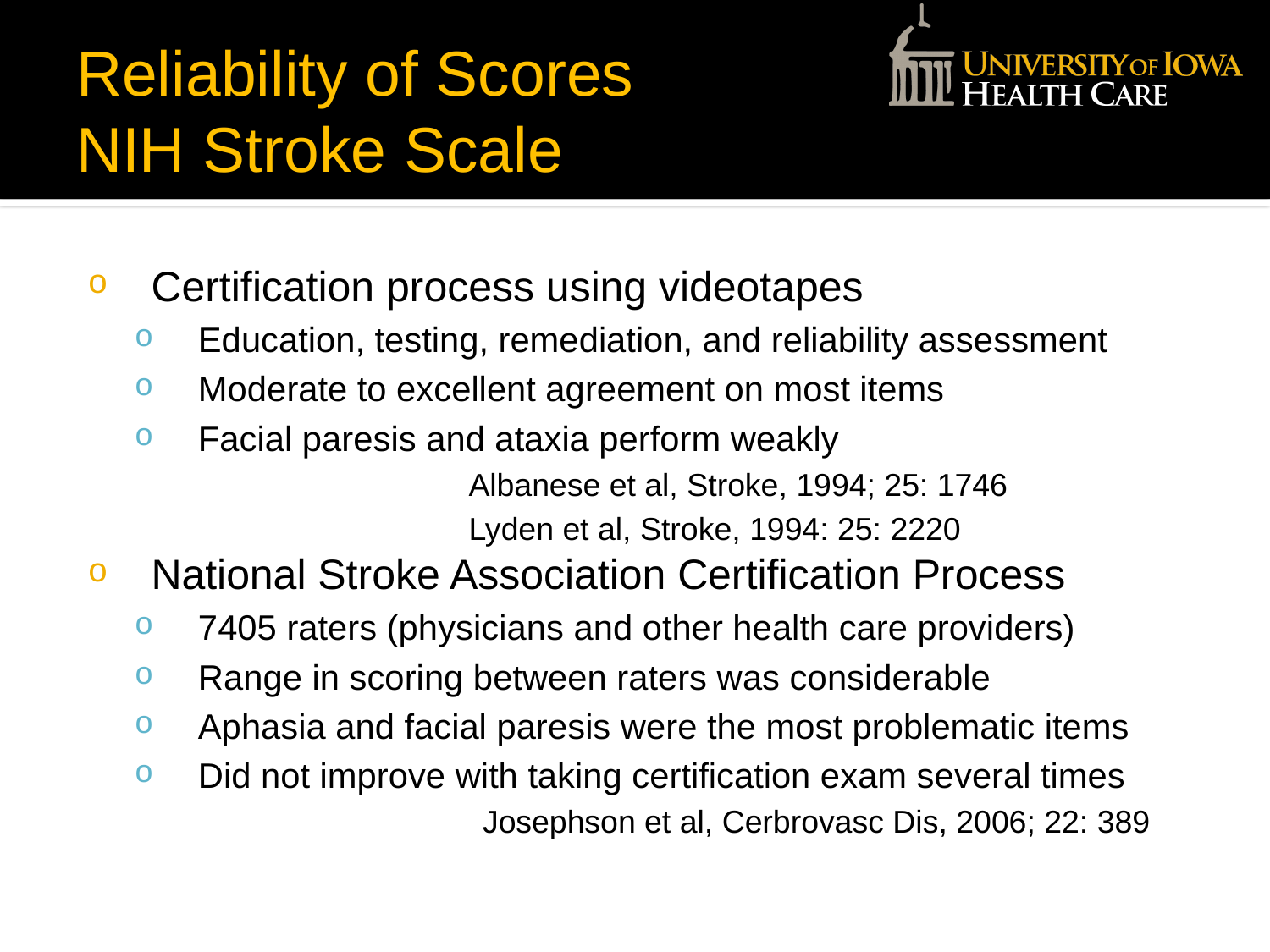

# Reliability of Scores NIH Stroke Scale
Certification process using videotapes
Education, testing, remediation, and reliability assessment
Moderate to excellent agreement on most items
Facial paresis and ataxia perform weakly
		Albanese et al, Stroke, 1994; 25: 1746
		Lyden et al, Stroke, 1994: 25: 2220
National Stroke Association Certification Process
7405 raters (physicians and other health care providers)
Range in scoring between raters was considerable
Aphasia and facial paresis were the most problematic items
Did not improve with taking certification exam several times
	Josephson et al, Cerbrovasc Dis, 2006; 22: 389